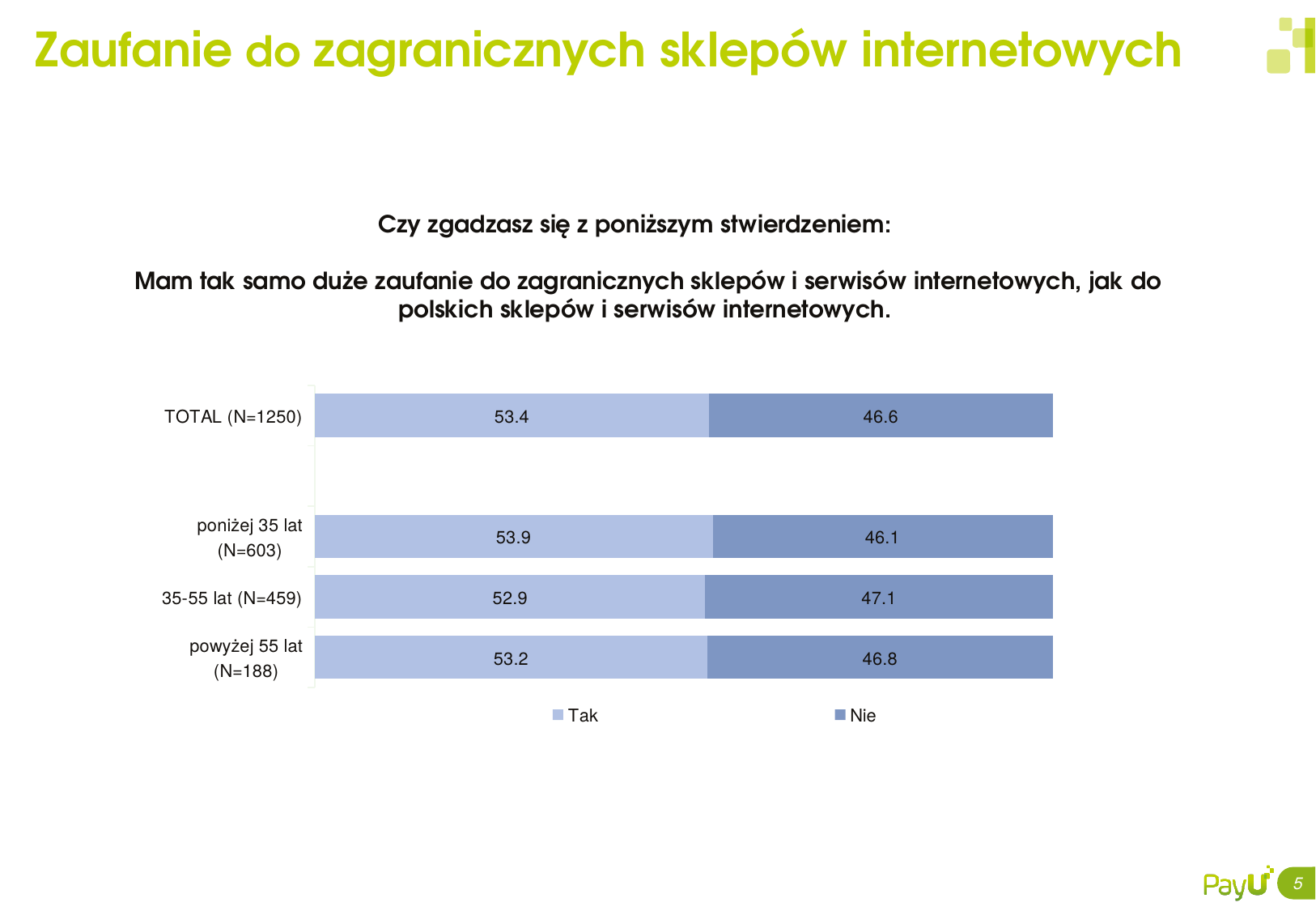

# Zaufanie do zagranicznych sklepów internetowych
Czy zgadzasz się z poniższym stwierdzeniem:

 Mam tak samo duże zaufanie do zagranicznych sklepów i serwisów internetowych, jak do polskich sklepów i serwisów internetowych.

### Chart

| Category | Tak | Nie |
|---|---|---|
| TOTAL (N=1250) | 53.4 | 46.6 |
|  | None | None |
| poniżej 35 lat (N=603) | 53.9 | 46.1 |
| 35-55 lat (N=459) | 52.9 | 47.1 |
| powyżej 55 lat (N=188) | 53.2 | 46.8 |